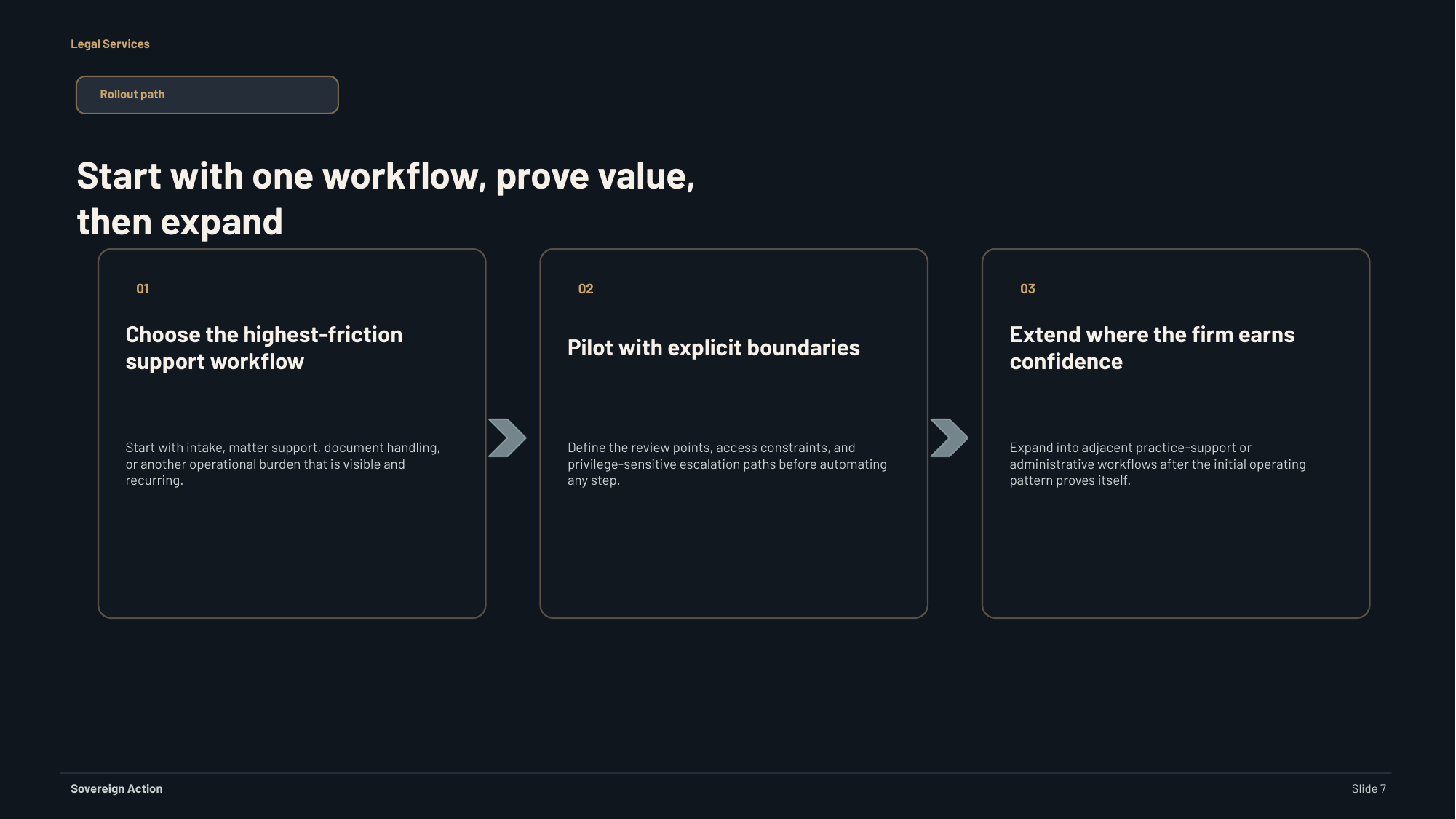

Legal Services

Rollout path
Start with one workflow, prove value, then expand

01
02
03
Choose the highest-friction support workflow
Pilot with explicit boundaries
Extend where the firm earns confidence
Start with intake, matter support, document handling, or another operational burden that is visible and recurring.
Define the review points, access constraints, and privilege-sensitive escalation paths before automating any step.
Expand into adjacent practice-support or administrative workflows after the initial operating pattern proves itself.

Sovereign Action
Slide 7